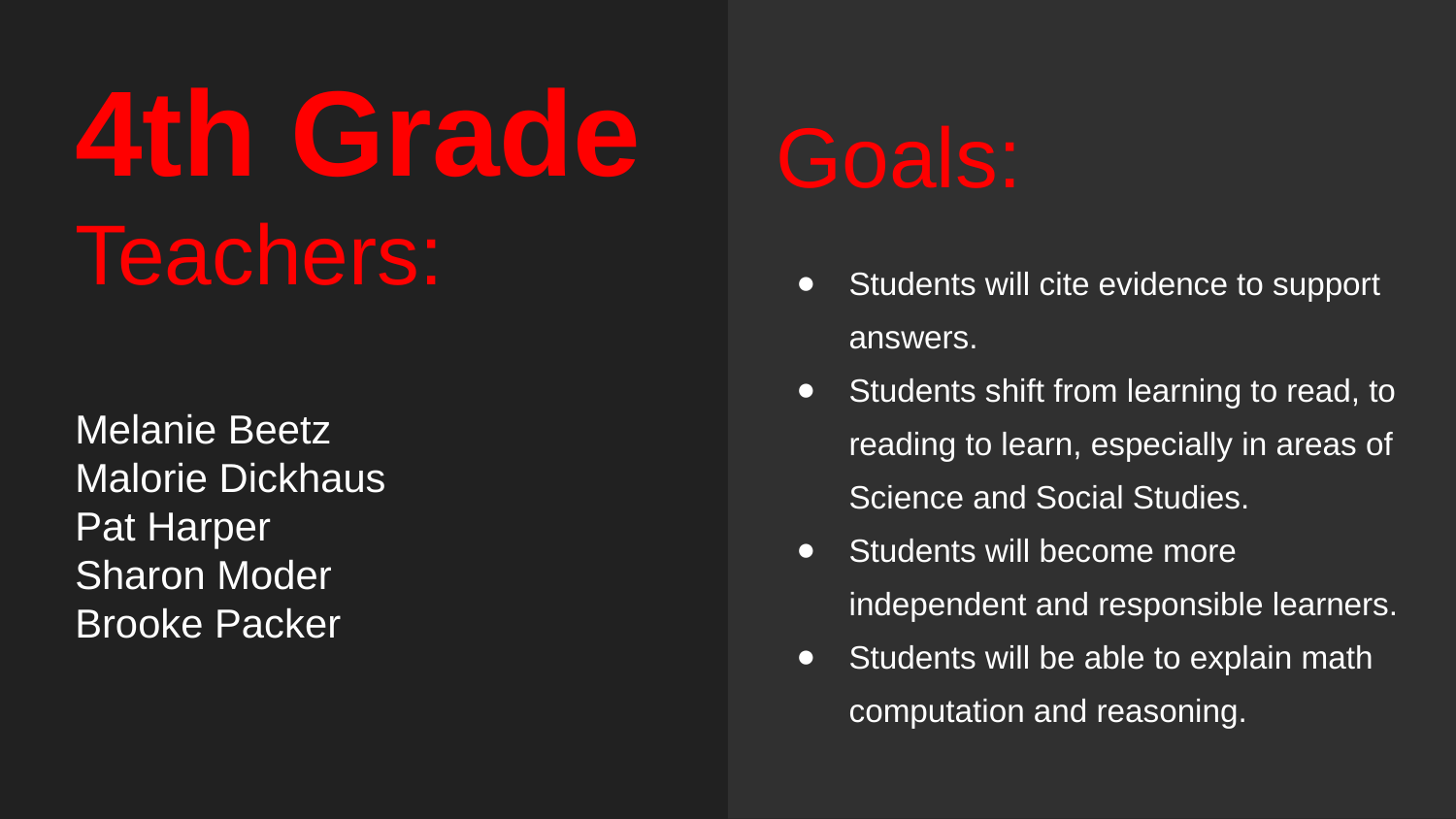

Goals:

Students will cite evidence to support answers.
Students shift from learning to read, to reading to learn, especially in areas of Science and Social Studies.
Students will become more independent and responsible learners.
Students will be able to explain math computation and reasoning.
# 4th Grade
Teachers:

Melanie Beetz
Malorie Dickhaus
Pat Harper
Sharon Moder
Brooke Packer